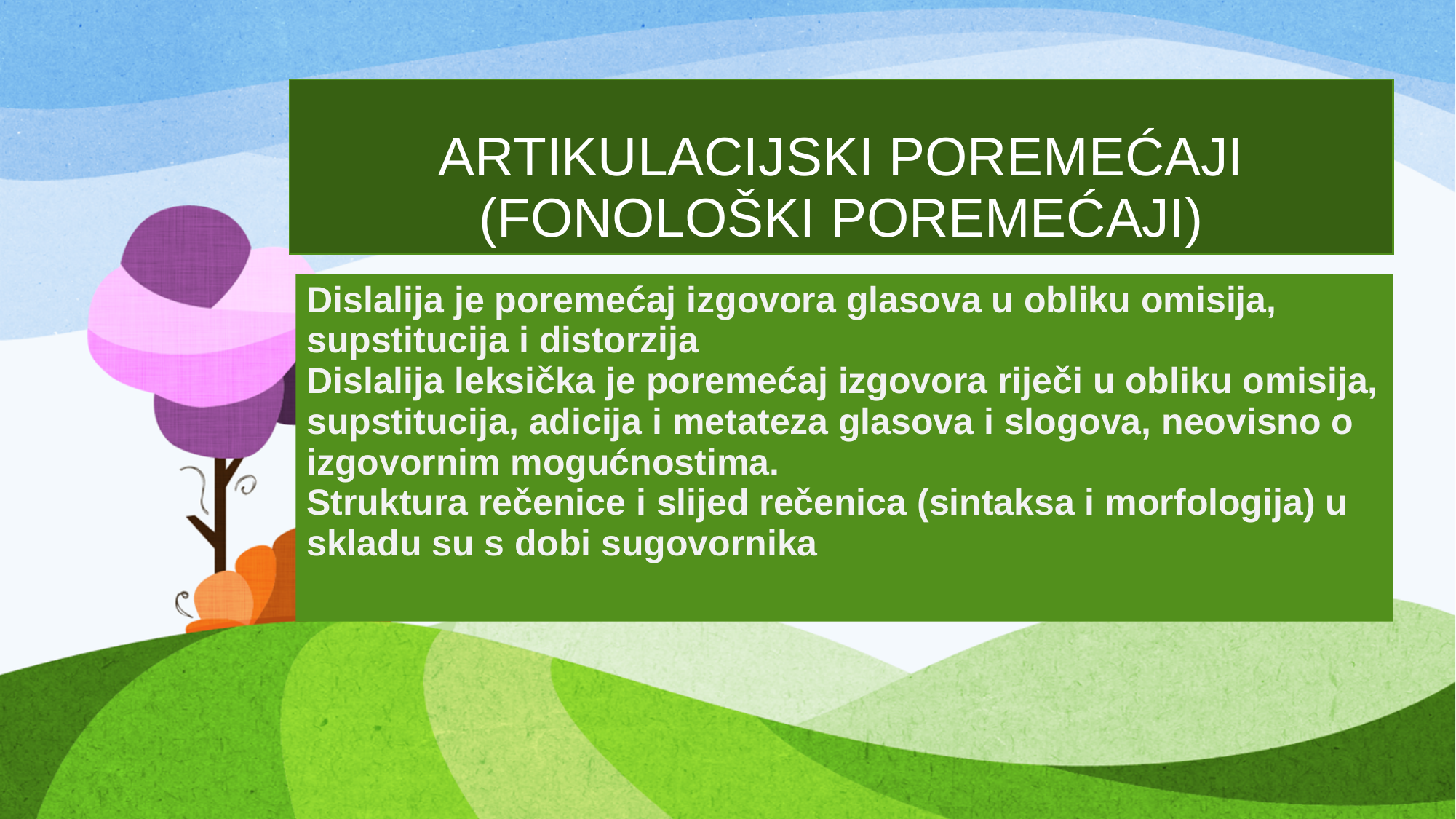

# ARTIKULACIJSKI POREMEĆAJI (FONOLOŠKI POREMEĆAJI)
Dislalija je poremećaj izgovora glasova u obliku omisija, supstitucija i distorzija
Dislalija leksička je poremećaj izgovora riječi u obliku omisija, supstitucija, adicija i metateza glasova i slogova, neovisno o izgovornim mogućnostima.
Struktura rečenice i slijed rečenica (sintaksa i morfologija) u skladu su s dobi sugovornika